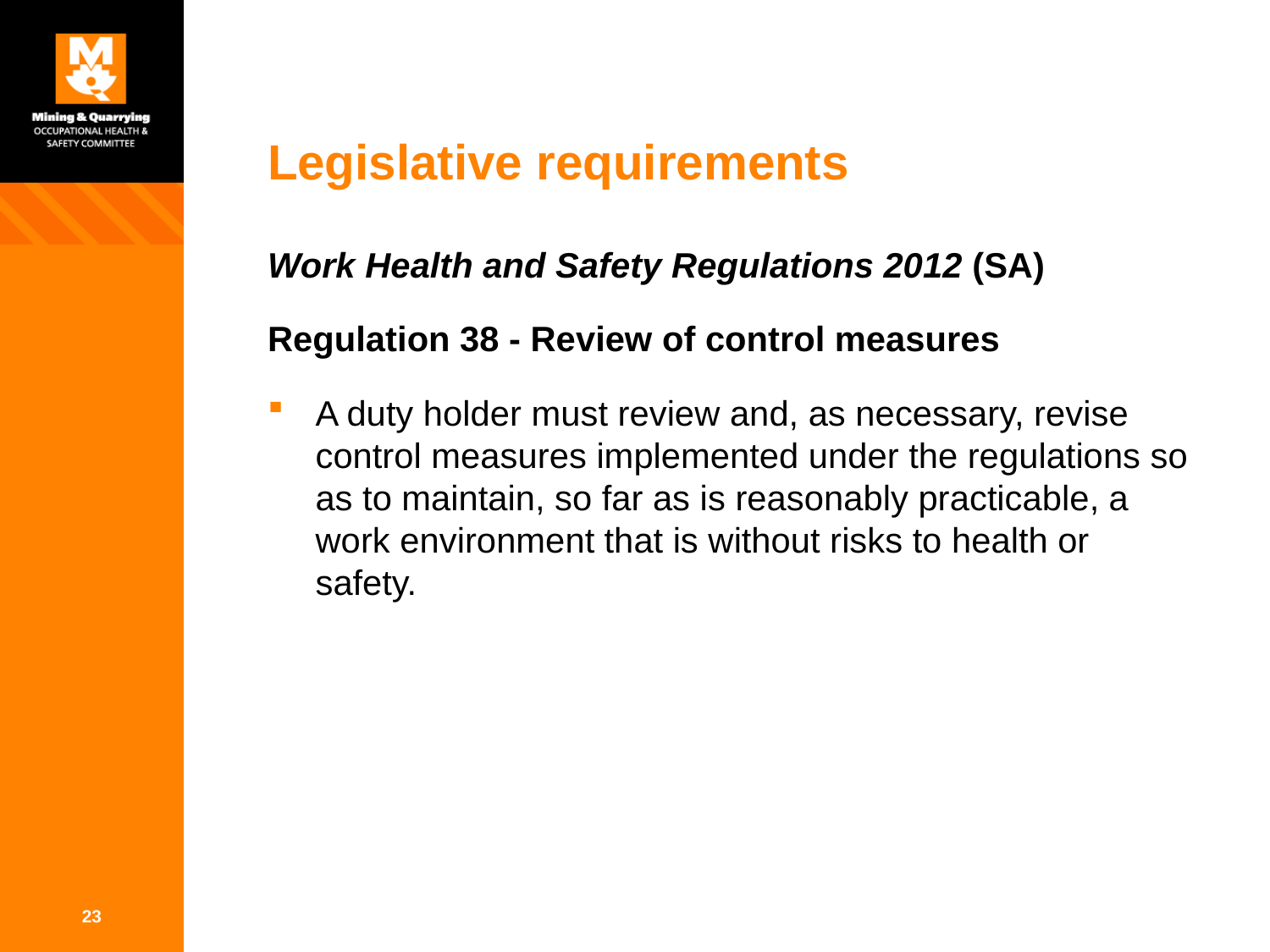

# Legislative requirements
Work Health and Safety Regulations 2012 (SA)
Regulation 38 - Review of control measures
A duty holder must review and, as necessary, revise control measures implemented under the regulations so as to maintain, so far as is reasonably practicable, a work environment that is without risks to health or safety.
23